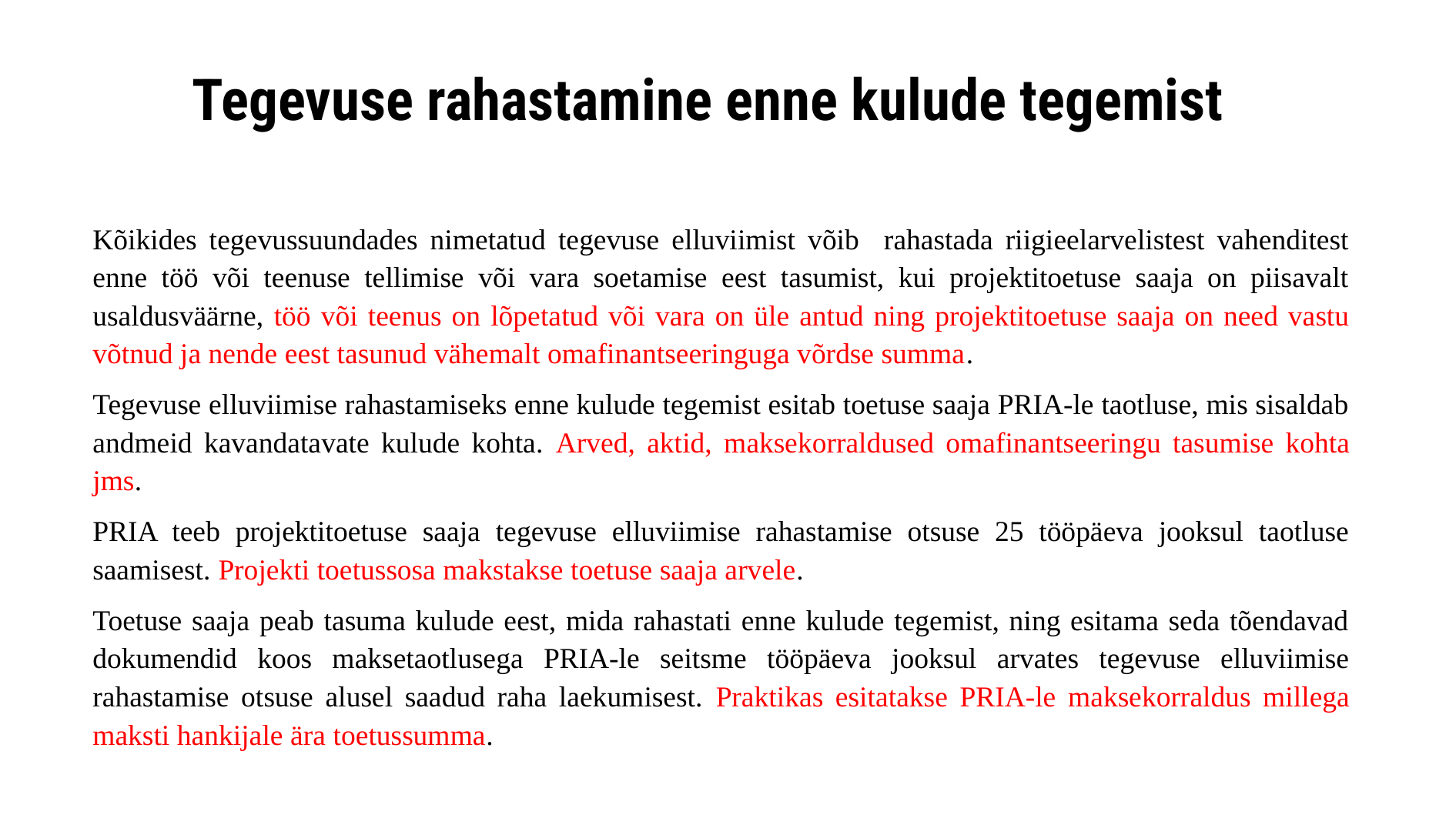

# Tegevuse rahastamine enne kulude tegemist
Kõikides tegevussuundades nimetatud tegevuse elluviimist võib  rahastada riigieelarvelistest vahenditest enne töö või teenuse tellimise või vara soetamise eest tasumist, kui projektitoetuse saaja on piisavalt usaldusväärne, töö või teenus on lõpetatud või vara on üle antud ning projektitoetuse saaja on need vastu võtnud ja nende eest tasunud vähemalt omafinantseeringuga võrdse summa.
Tegevuse elluviimise rahastamiseks enne kulude tegemist esitab toetuse saaja PRIA-le taotluse, mis sisaldab andmeid kavandatavate kulude kohta. Arved, aktid, maksekorraldused omafinantseeringu tasumise kohta jms.
PRIA teeb projektitoetuse saaja tegevuse elluviimise rahastamise otsuse 25 tööpäeva jooksul taotluse saamisest. Projekti toetussosa makstakse toetuse saaja arvele.
Toetuse saaja peab tasuma kulude eest, mida rahastati enne kulude tegemist, ning esitama seda tõendavad dokumendid koos maksetaotlusega PRIA-le seitsme tööpäeva jooksul arvates tegevuse elluviimise rahastamise otsuse alusel saadud raha laekumisest. Praktikas esitatakse PRIA-le maksekorraldus millega maksti hankijale ära toetussumma.